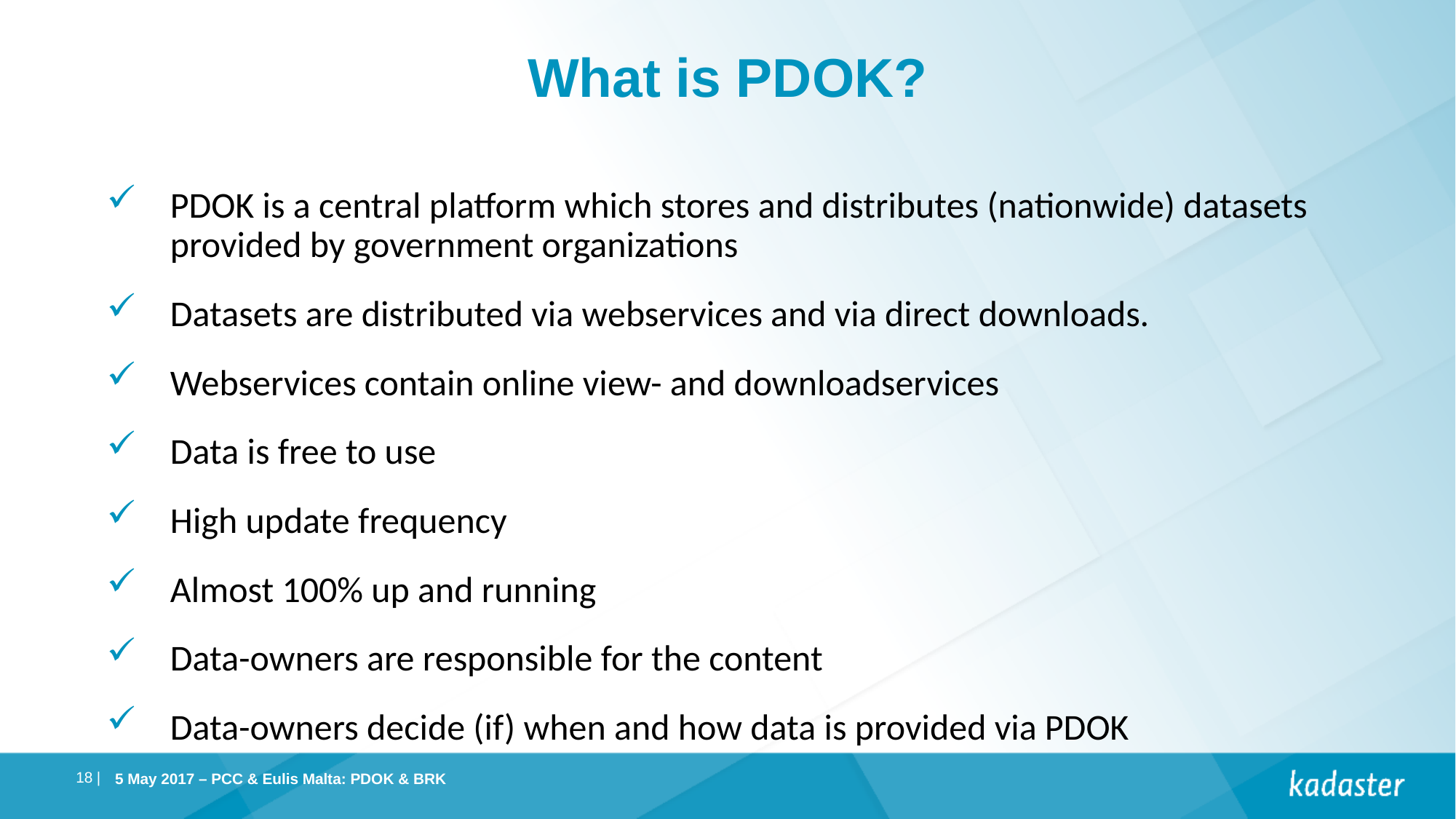

# What is PDOK?
PDOK is a central platform which stores and distributes (nationwide) datasets provided by government organizations
Datasets are distributed via webservices and via direct downloads.
Webservices contain online view- and downloadservices
Data is free to use
High update frequency
Almost 100% up and running
Data-owners are responsible for the content
Data-owners decide (if) when and how data is provided via PDOK

 5 May 2017 – PCC & Eulis Malta: PDOK & BRK